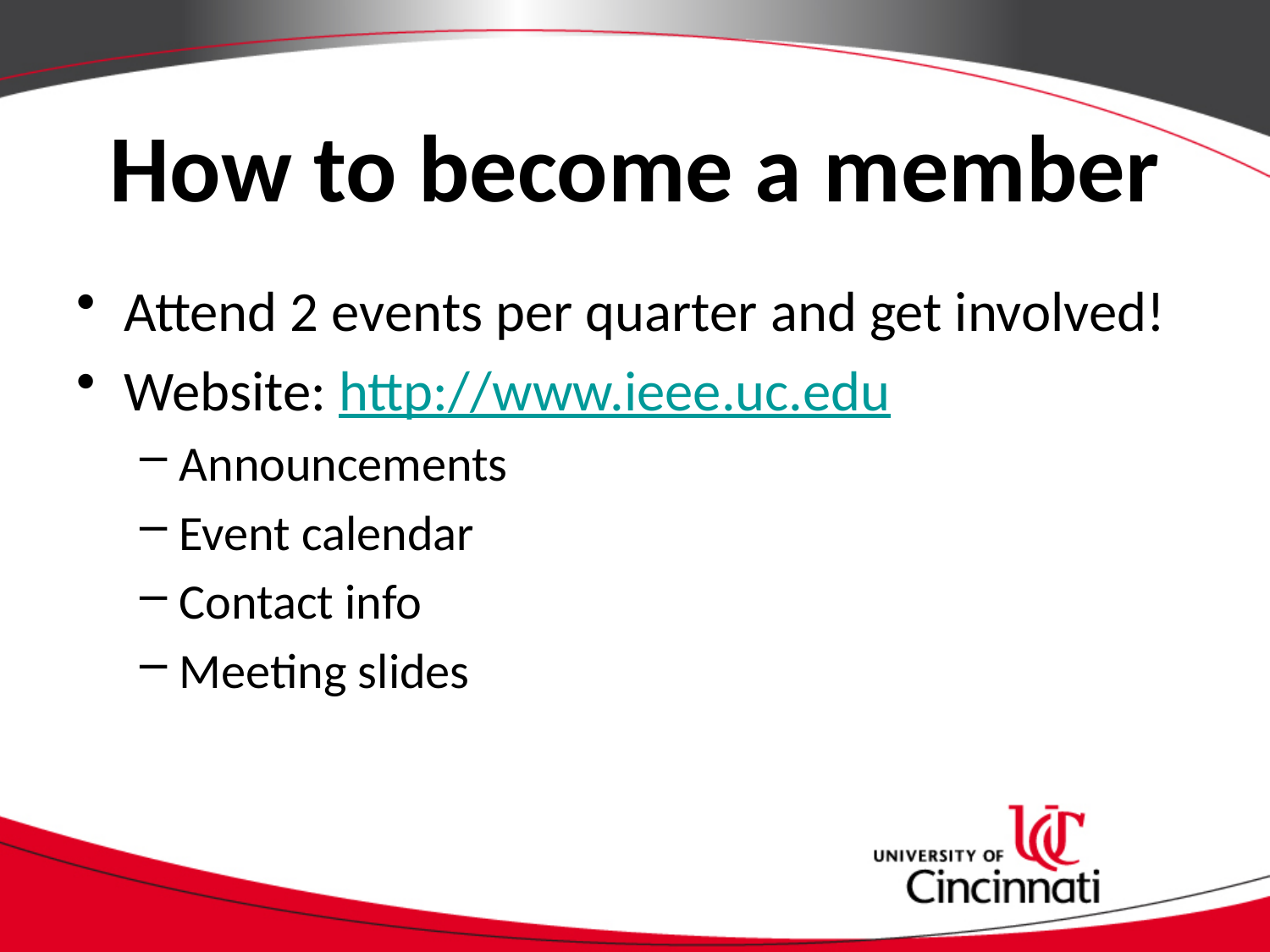

# How to become a member
Attend 2 events per quarter and get involved!
Website: http://www.ieee.uc.edu
Announcements
Event calendar
Contact info
Meeting slides